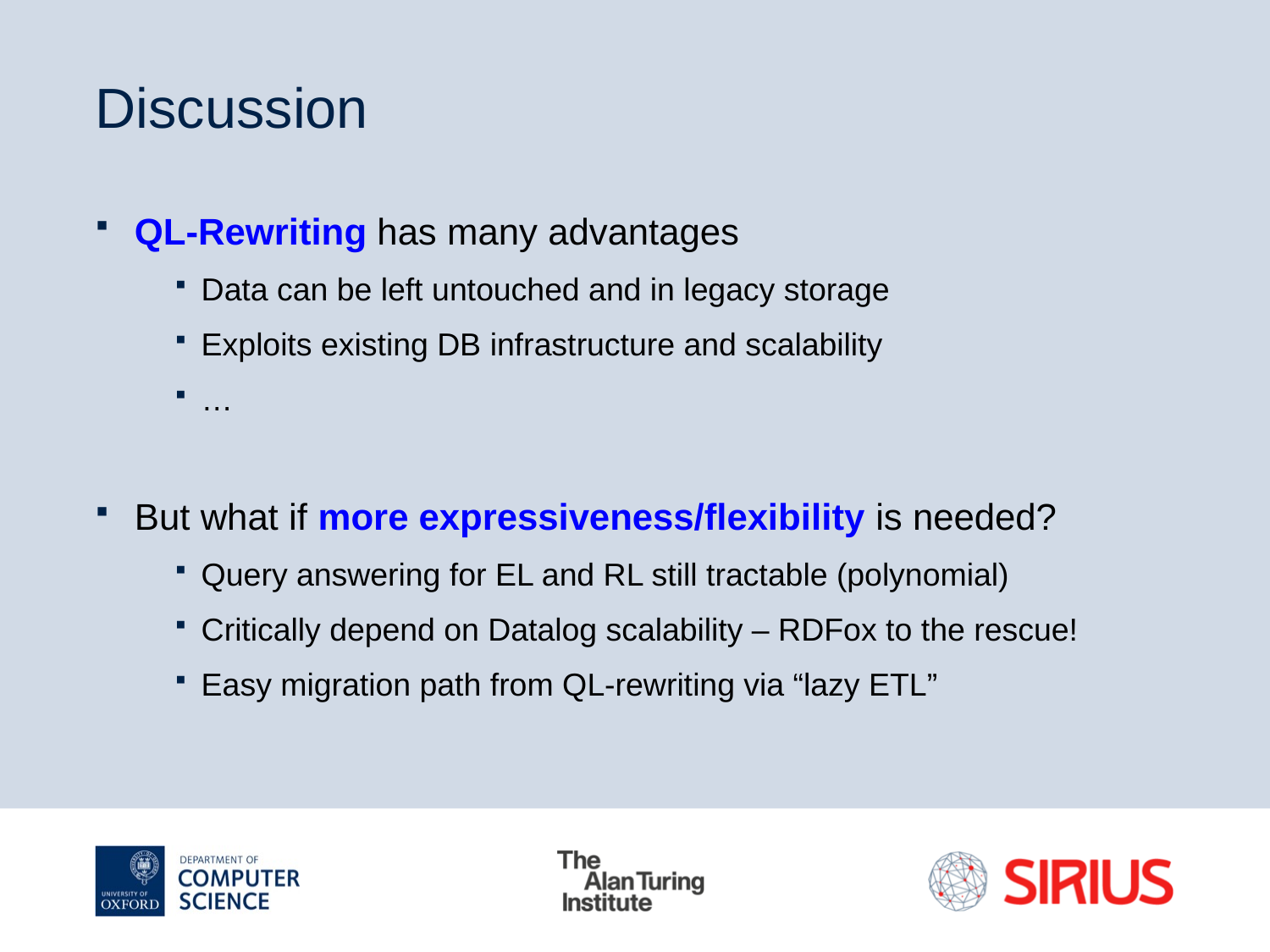

# Discussion
QL-Rewriting has many advantages
Data can be left untouched and in legacy storage
Exploits existing DB infrastructure and scalability
…

But what if more expressiveness/flexibility is needed?
Query answering for EL and RL still tractable (polynomial)
Critically depend on Datalog scalability – RDFox to the rescue!
Easy migration path from QL-rewriting via “lazy ETL”